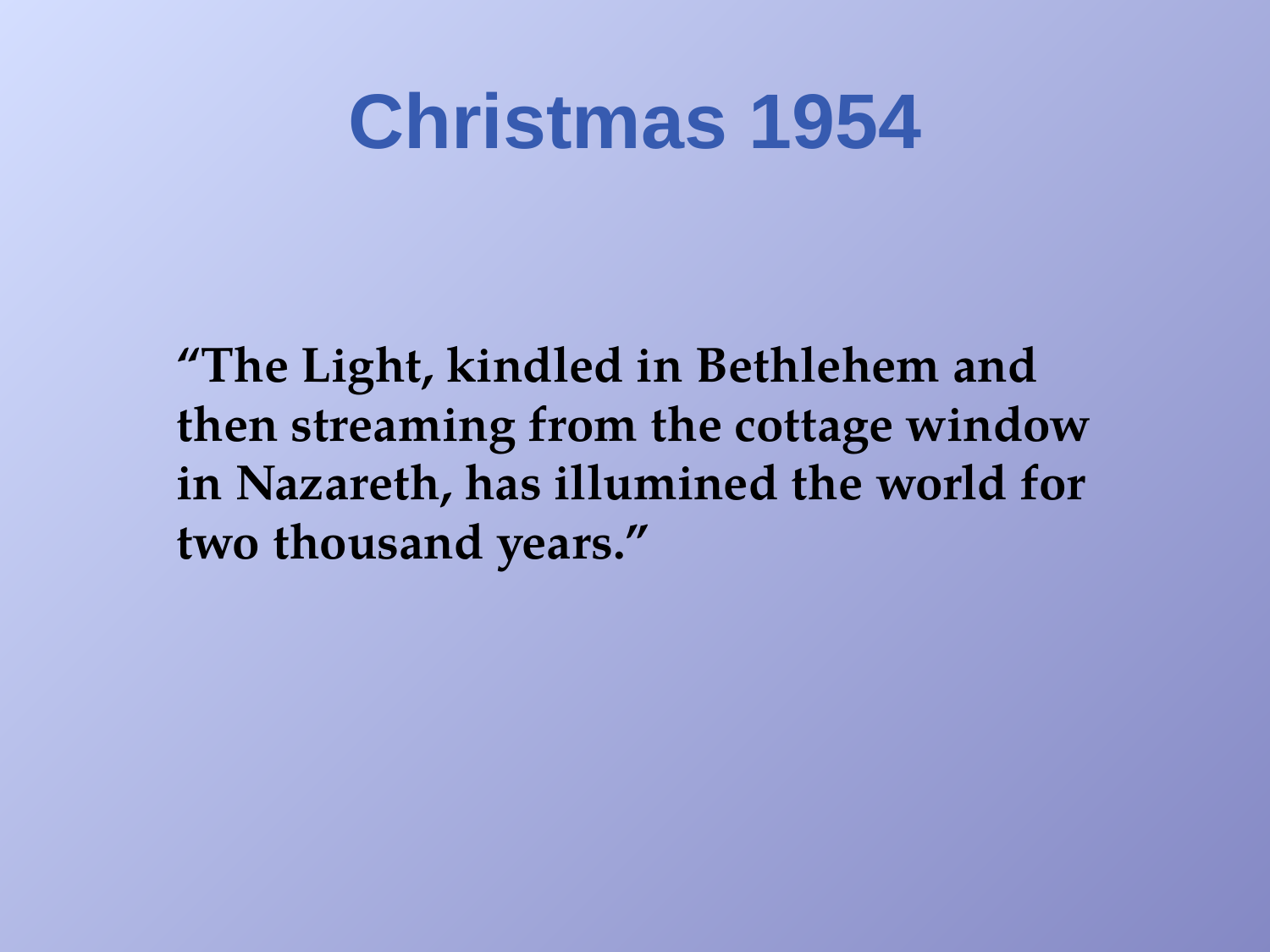

# Christmas 1954
“The Light, kindled in Bethlehem and then streaming from the cottage window in Nazareth, has illumined the world for two thousand years.”